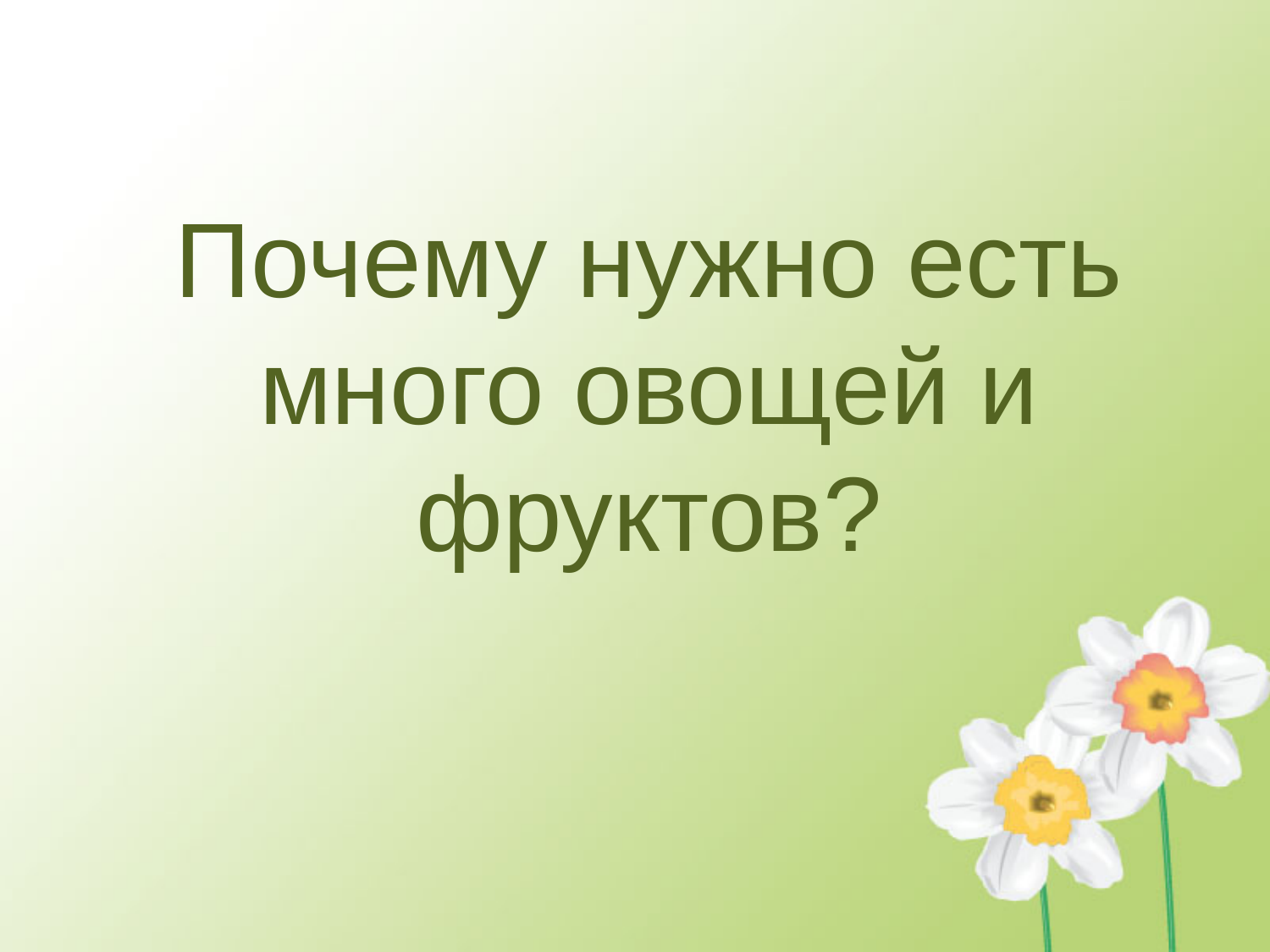

# Почему нужно есть много овощей и фруктов?